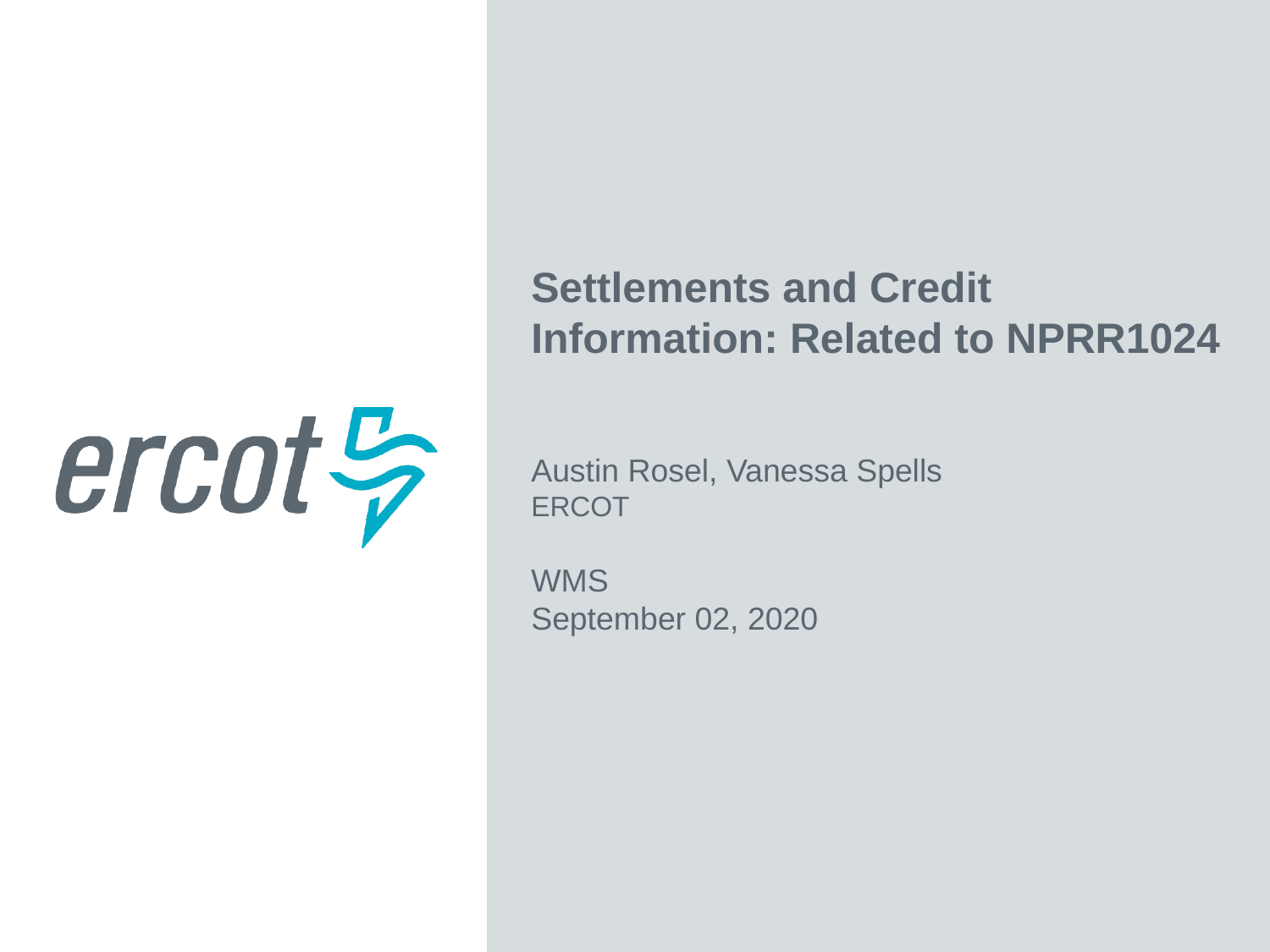

Settlements and Credit Information: Related to NPRR1024

Austin Rosel, Vanessa Spells
ERCOT

WMS
September 02, 2020